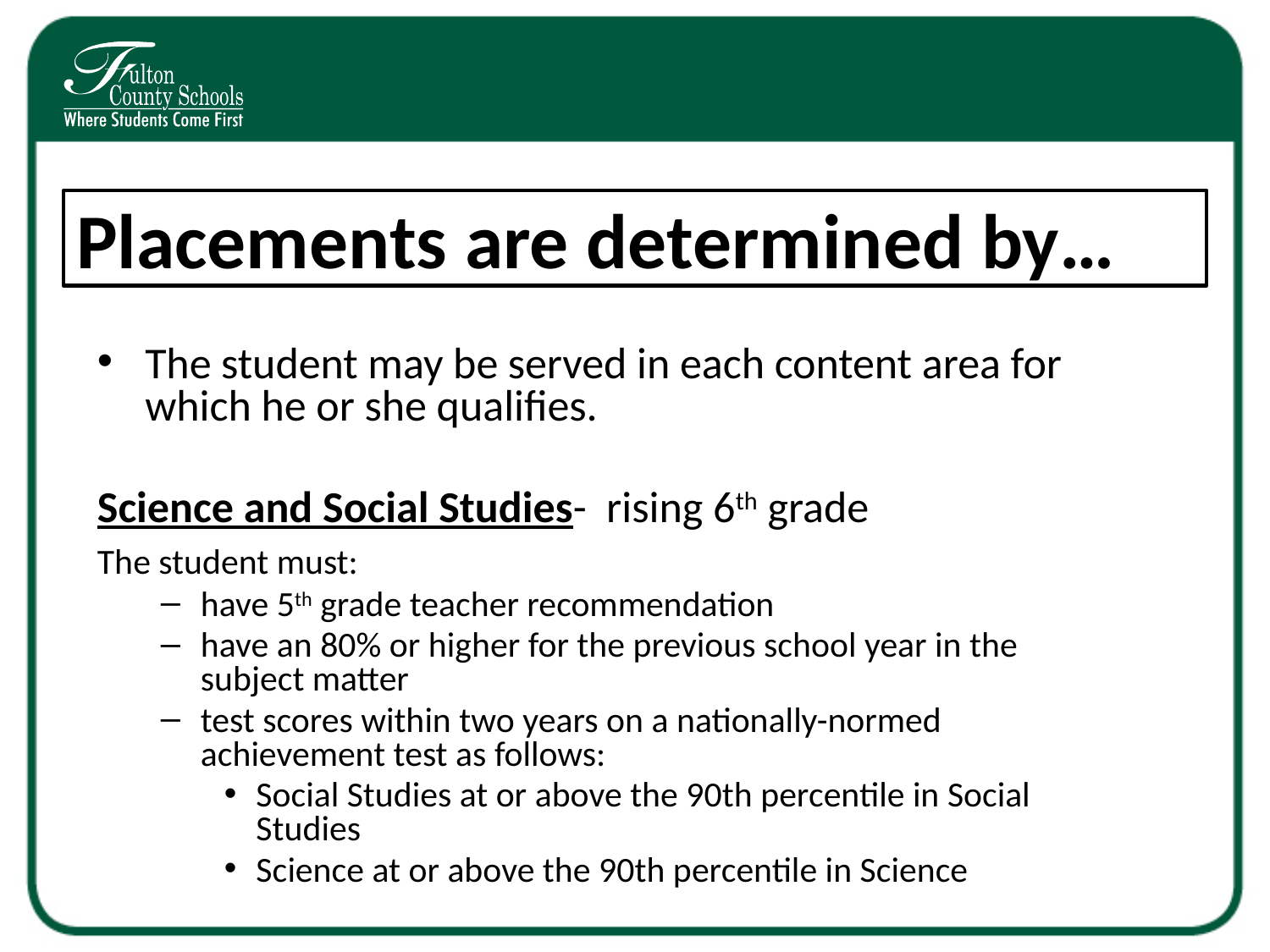

# Placements are determined by…
The student may be served in each content area for which he or she qualifies.

Science and Social Studies-  rising 6th grade
The student must:
have 5th grade teacher recommendation
have an 80% or higher for the previous school year in the subject matter
test scores within two years on a nationally-normed achievement test as follows:
Social Studies at or above the 90th percentile in Social Studies
Science at or above the 90th percentile in Science